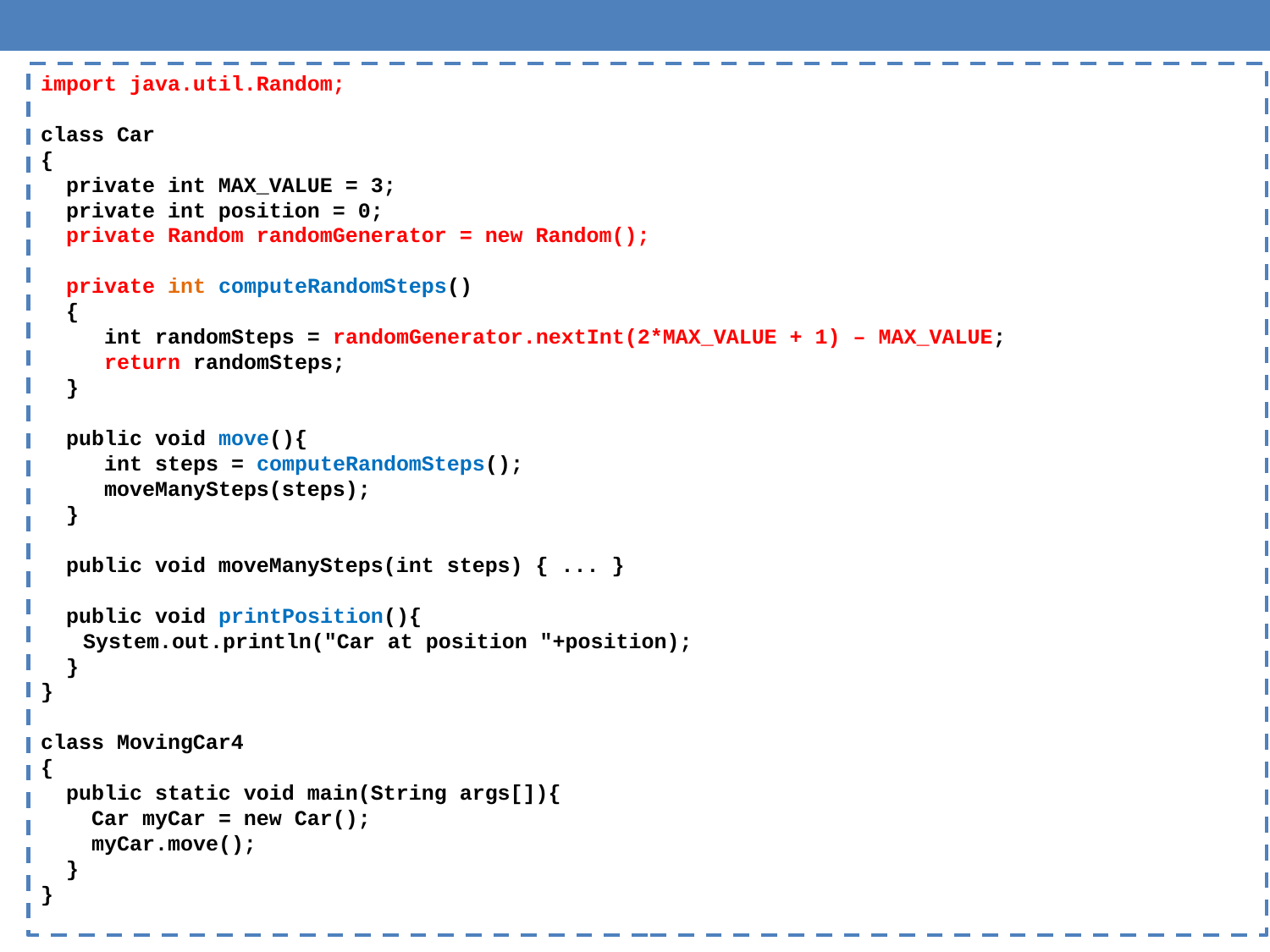

import java.util.Random;

class Car
{
  private int MAX_VALUE = 3;
  private int position = 0;
  private Random randomGenerator = new Random();

  private int computeRandomSteps()
  {
     int randomSteps = randomGenerator.nextInt(2*MAX_VALUE + 1) – MAX_VALUE;
     return randomSteps;
  }

  public void move(){
     int steps = computeRandomSteps();
     moveManySteps(steps);
  }

  public void moveManySteps(int steps) { ... }

  public void printPosition(){
     System.out.println("Car at position "+position);
  }
}

class MovingCar4
{
  public static void main(String args[]){
    Car myCar = new Car();
    myCar.move();
  }
}